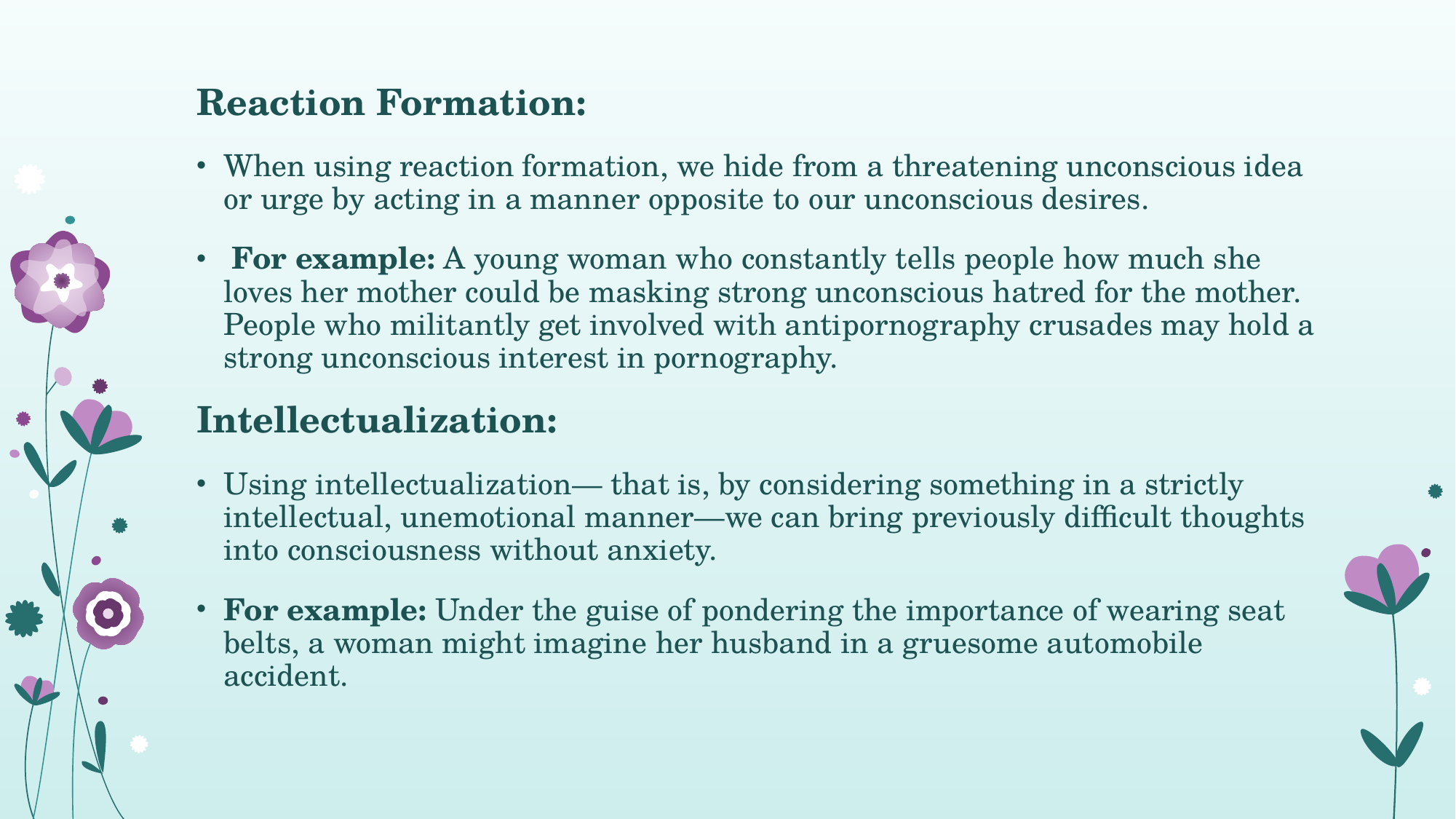

Reaction Formation:
When using reaction formation, we hide from a threatening unconscious idea or urge by acting in a manner opposite to our unconscious desires.
 For example: A young woman who constantly tells people how much she loves her mother could be masking strong unconscious hatred for the mother. People who militantly get involved with antipornography crusades may hold a strong unconscious interest in pornography.
Intellectualization:
Using intellectualization— that is, by considering something in a strictly intellectual, unemotional manner—we can bring previously difficult thoughts into consciousness without anxiety.
For example: Under the guise of pondering the importance of wearing seat belts, a woman might imagine her husband in a gruesome automobile accident.